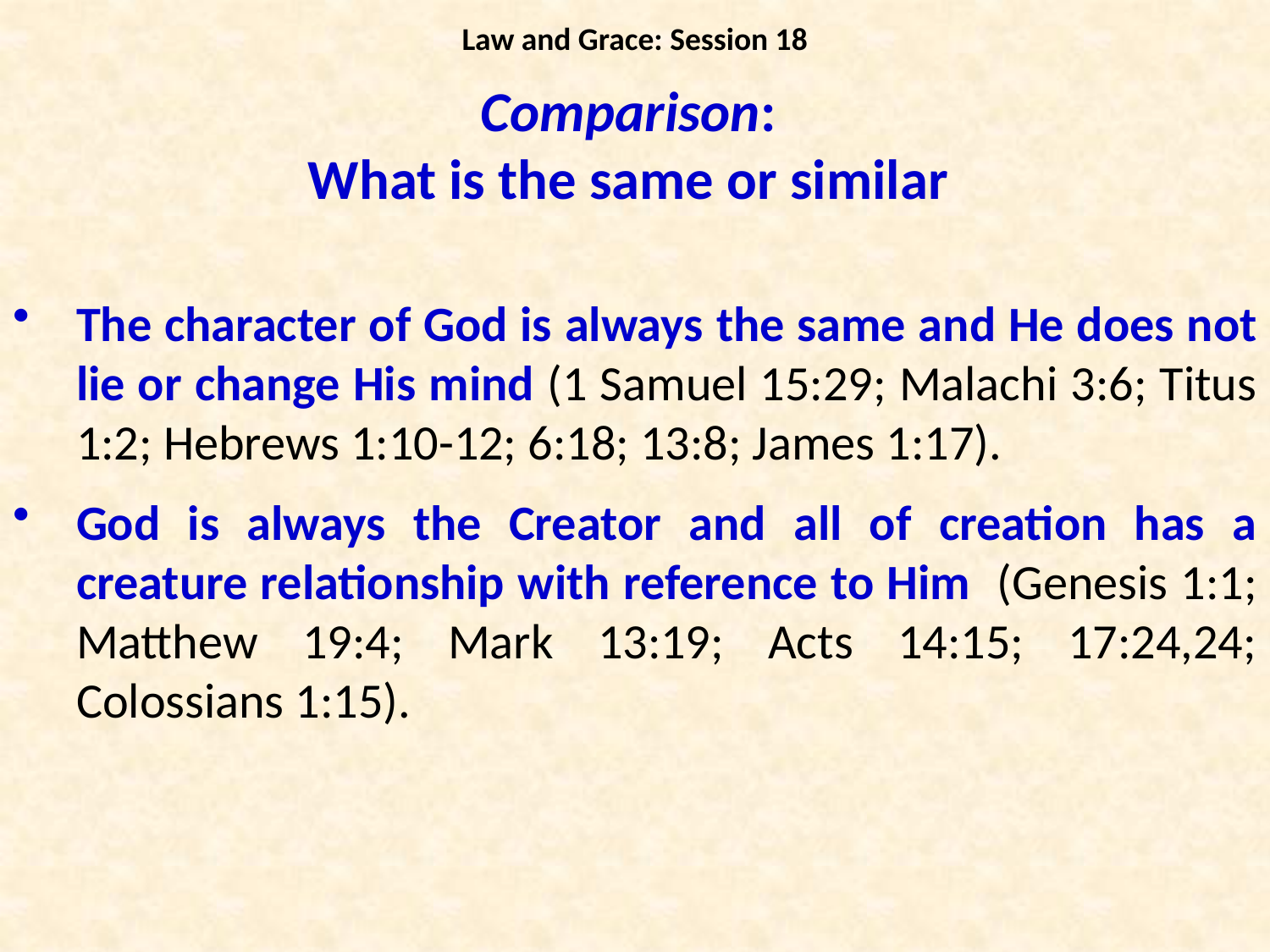

Law and Grace: Session 18
Comparison:
What is the same or similar
The character of God is always the same and He does not lie or change His mind (1 Samuel 15:29; Malachi 3:6; Titus 1:2; Hebrews 1:10-12; 6:18; 13:8; James 1:17).
God is always the Creator and all of creation has a creature relationship with reference to Him  (Genesis 1:1; Matthew 19:4; Mark 13:19; Acts 14:15; 17:24,24; Colossians 1:15).